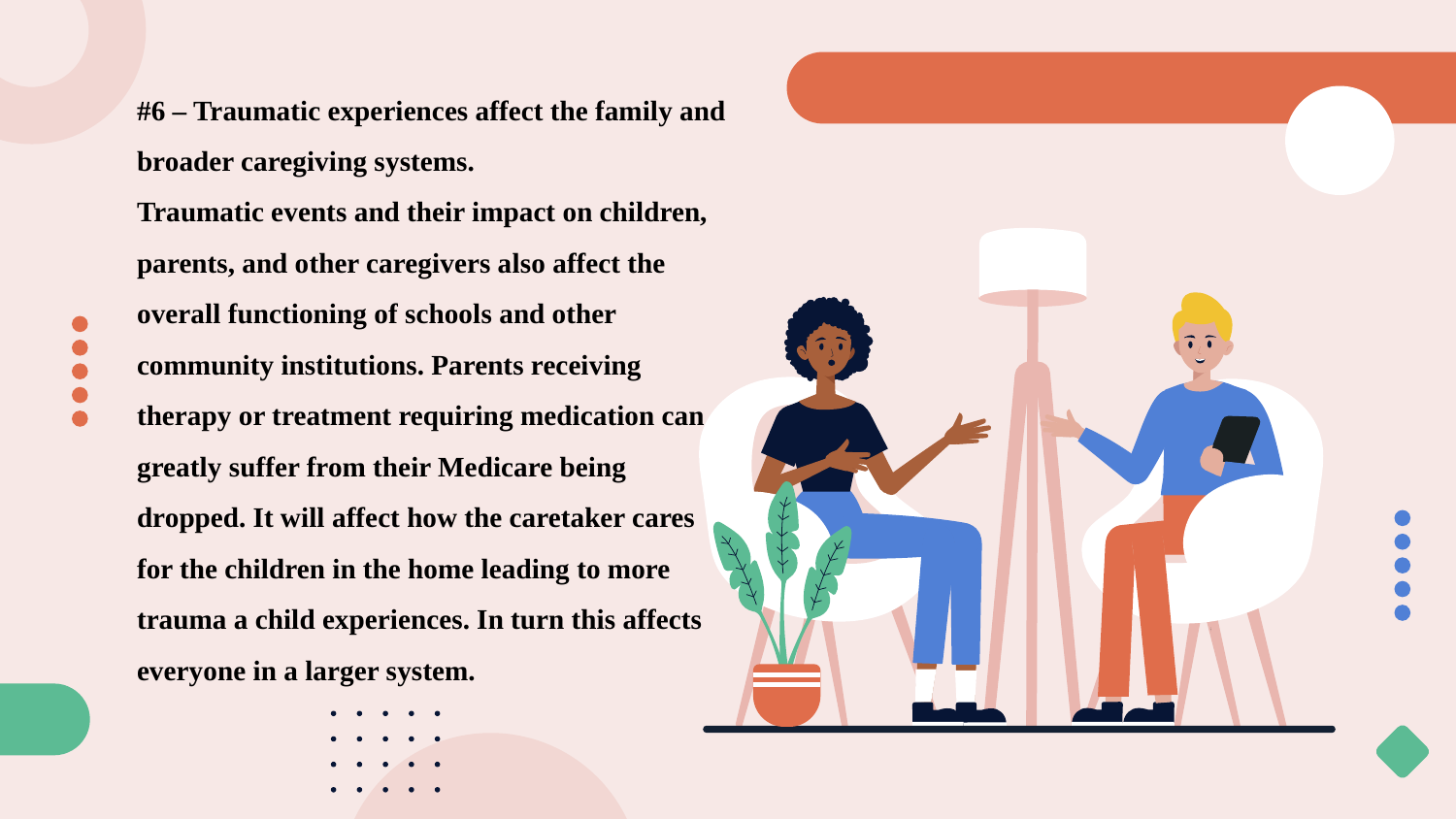

#6 – Traumatic experiences affect the family and broader caregiving systems.
Traumatic events and their impact on children, parents, and other caregivers also affect the overall functioning of schools and other community institutions. Parents receiving therapy or treatment requiring medication can greatly suffer from their Medicare being dropped. It will affect how the caretaker cares for the children in the home leading to more trauma a child experiences. In turn this affects everyone in a larger system.